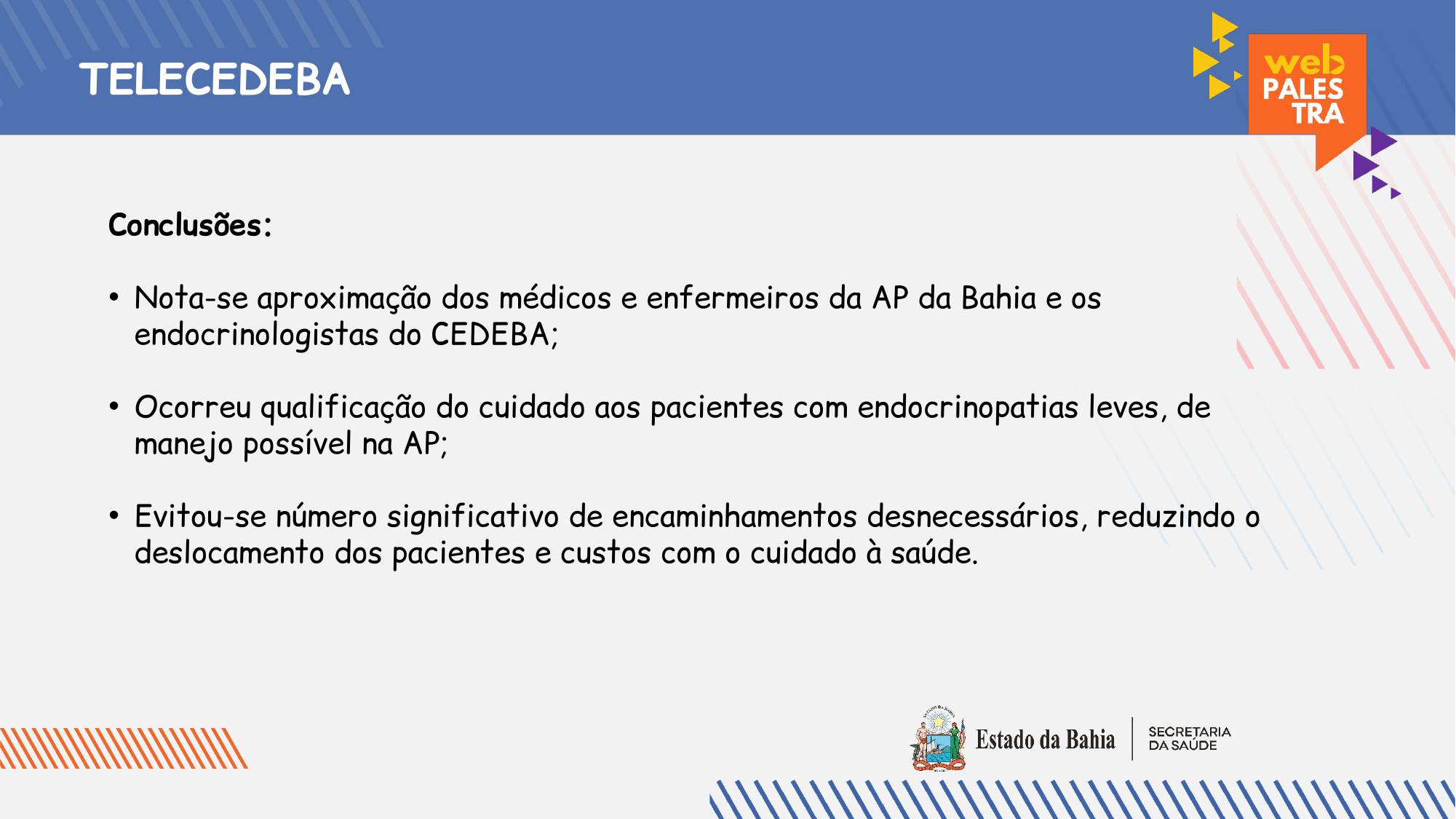

# TELECEDEBA
Conclusões:

Nota-se aproximação dos médicos e enfermeiros da AP da Bahia e os endocrinologistas do CEDEBA;

Ocorreu qualificação do cuidado aos pacientes com endocrinopatias leves, de manejo possível na AP;

Evitou-se número significativo de encaminhamentos desnecessários, reduzindo o deslocamento dos pacientes e custos com o cuidado à saúde.